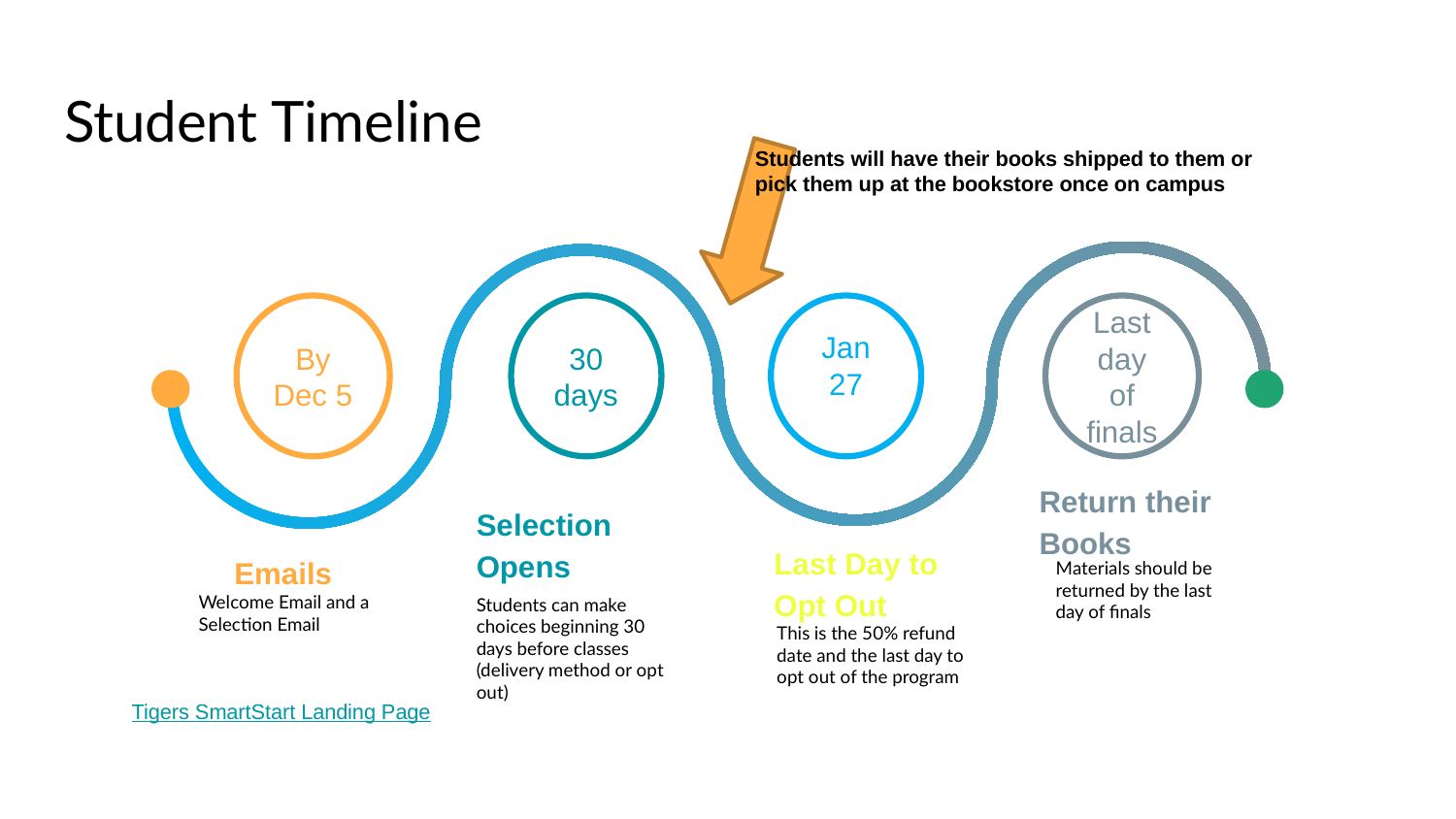

# Student Timeline
Students will have their books shipped to them or pick them up at the bookstore once on campus

By Dec 5
30 days

Jan 27
Last day of finals

Return their Books
Selection Opens
Last Day to Opt Out
Emails
Materials should be returned by the last day of finals

Welcome Email and a Selection Email

Students can make choices beginning 30 days before classes (delivery method or opt out)

This is the 50% refund date and the last day to opt out of the program

Tigers SmartStart Landing Page